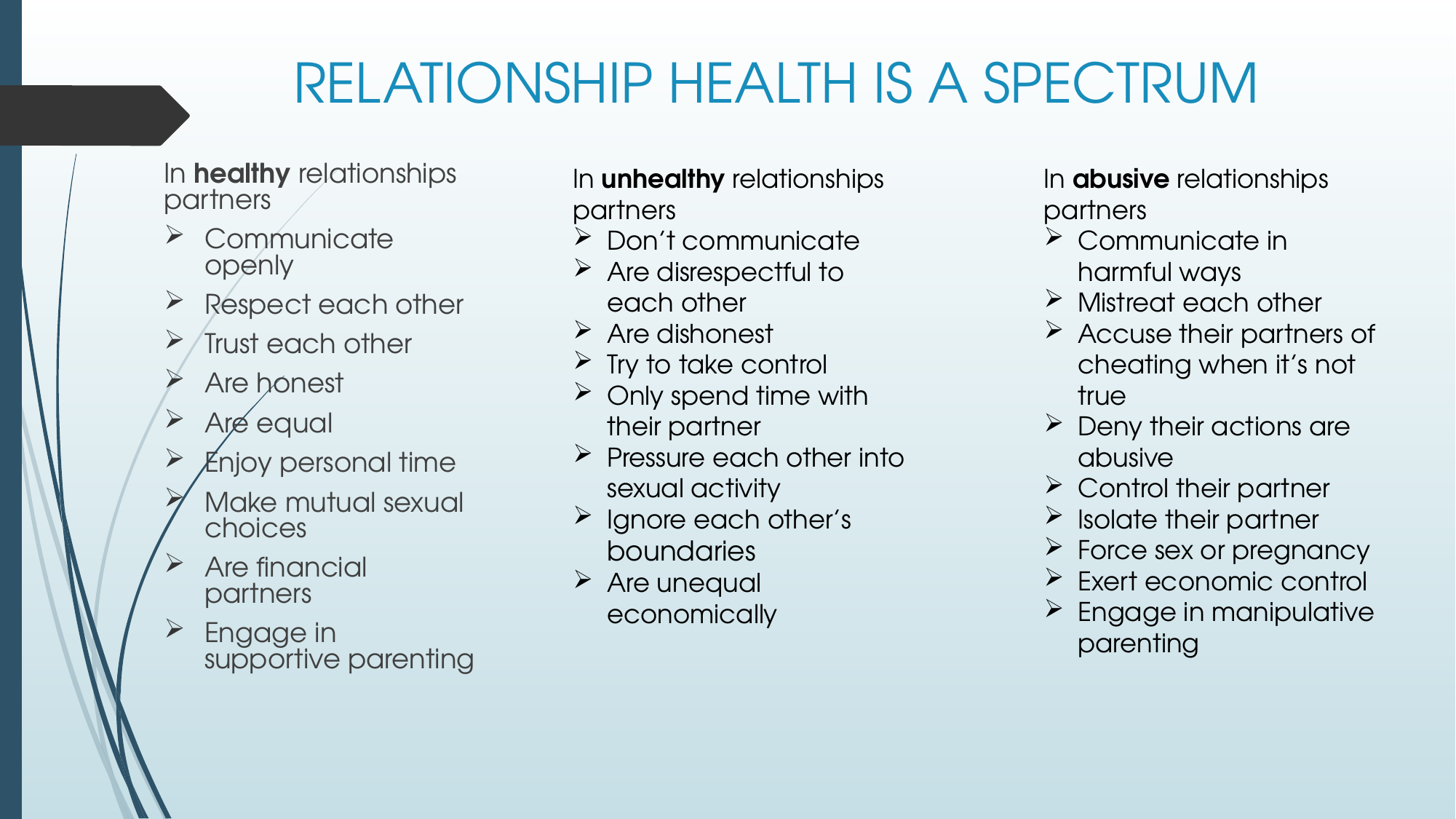

# RELATIONSHIP HEALTH IS A SPECTRUM
In healthy relationships partners
Communicate openly
Respect each other
Trust each other
Are honest
Are equal
Enjoy personal time
Make mutual sexual choices
Are financial partners
Engage in supportive parenting
In unhealthy relationships partners
Don’t communicate
Are disrespectful to each other
Are dishonest
Try to take control
Only spend time with their partner
Pressure each other into sexual activity
Ignore each other’s boundaries
Are unequal economically
In abusive relationships partners
Communicate in harmful ways
Mistreat each other
Accuse their partners of cheating when it’s not true
Deny their actions are abusive
Control their partner
Isolate their partner
Force sex or pregnancy
Exert economic control
Engage in manipulative parenting